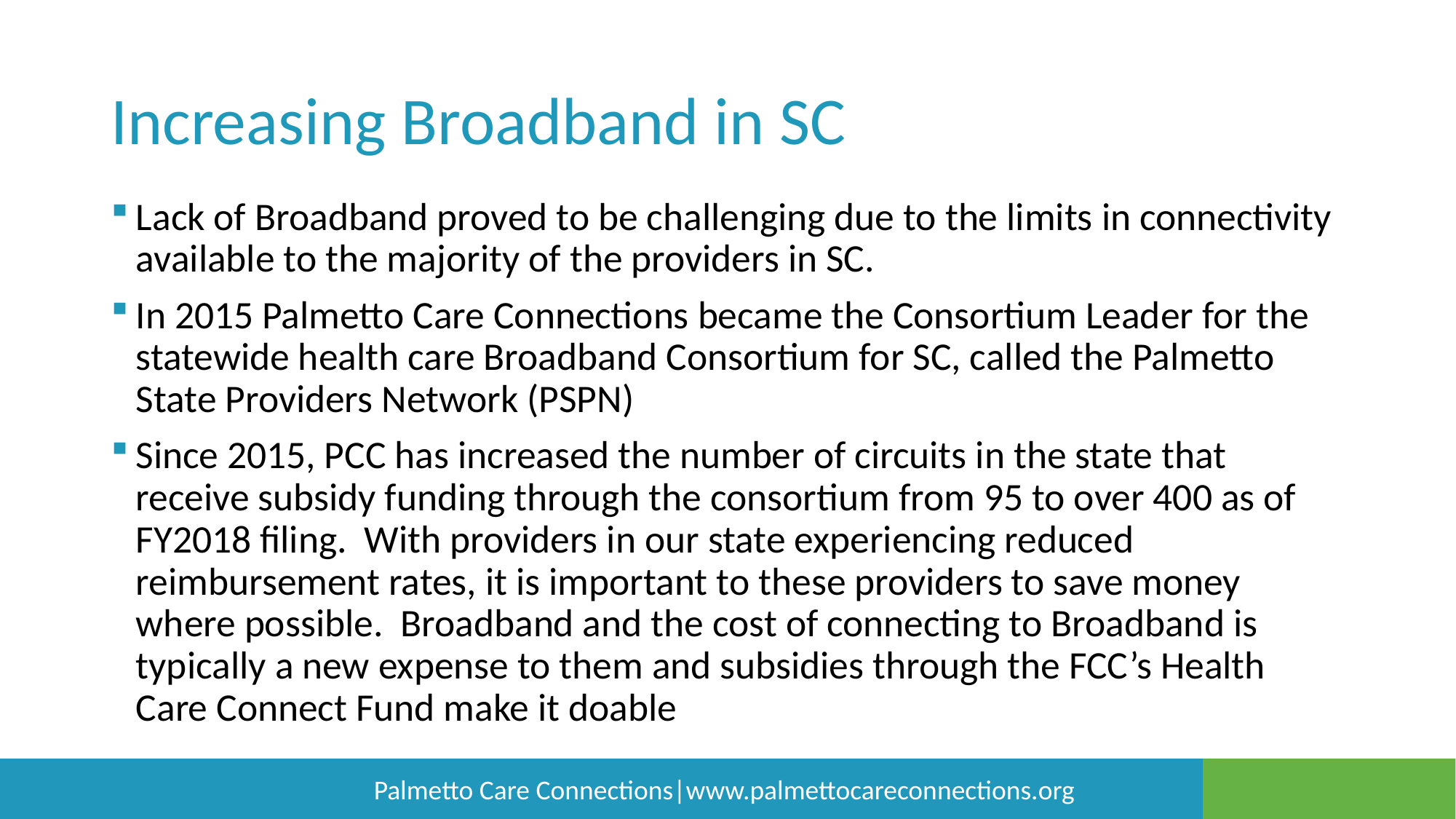

# Increasing Broadband in SC
Lack of Broadband proved to be challenging due to the limits in connectivity available to the majority of the providers in SC.
In 2015 Palmetto Care Connections became the Consortium Leader for the statewide health care Broadband Consortium for SC, called the Palmetto State Providers Network (PSPN)
Since 2015, PCC has increased the number of circuits in the state that receive subsidy funding through the consortium from 95 to over 400 as of FY2018 filing.  With providers in our state experiencing reduced reimbursement rates, it is important to these providers to save money where possible.  Broadband and the cost of connecting to Broadband is typically a new expense to them and subsidies through the FCC’s Health Care Connect Fund make it doable